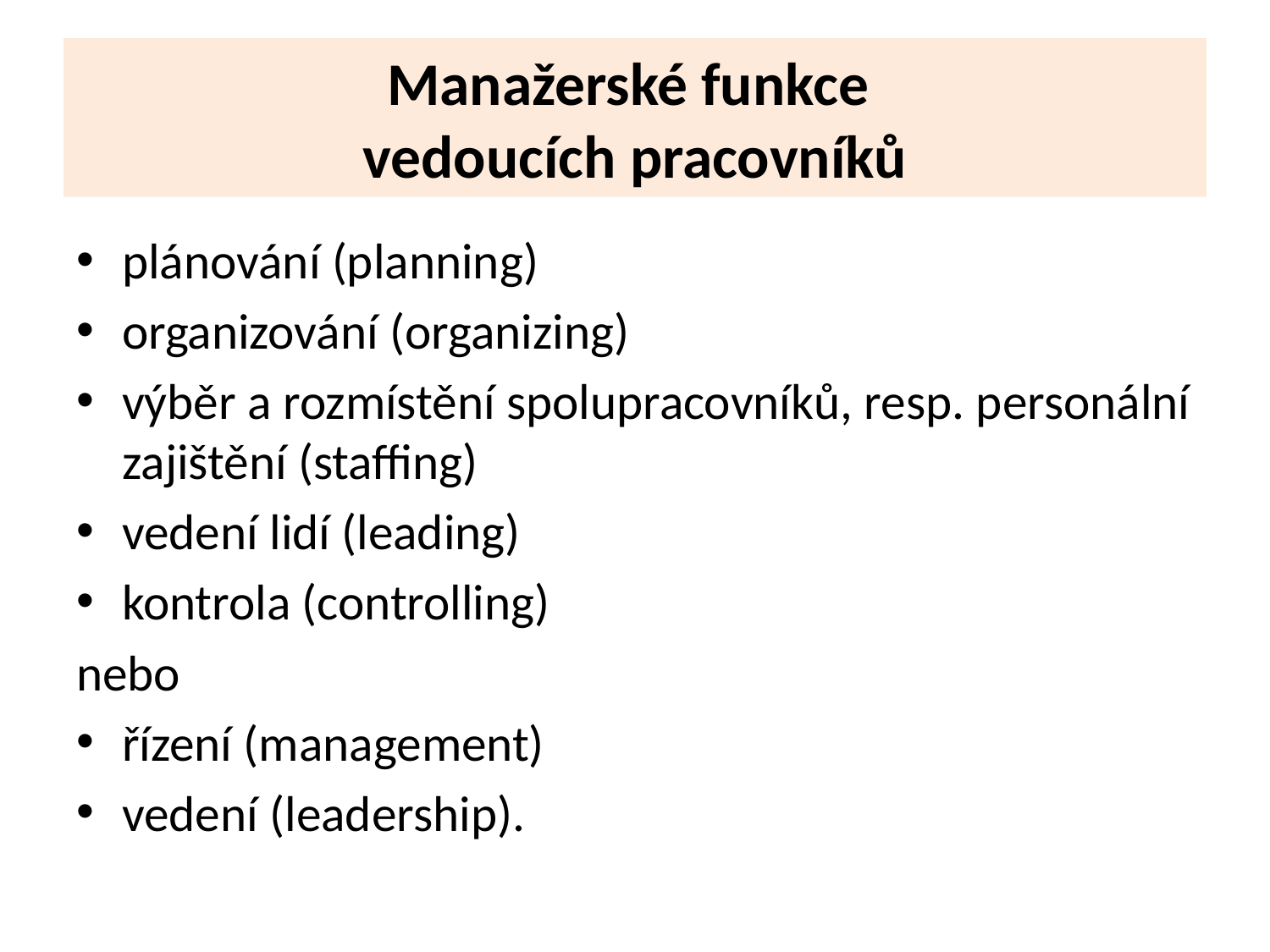

# Manažerské funkce vedoucích pracovníků
plánování (planning)
organizování (organizing)
výběr a rozmístění spolupracovníků, resp. personální zajištění (staffing)
vedení lidí (leading)
kontrola (controlling)
nebo
řízení (management)
vedení (leadership).